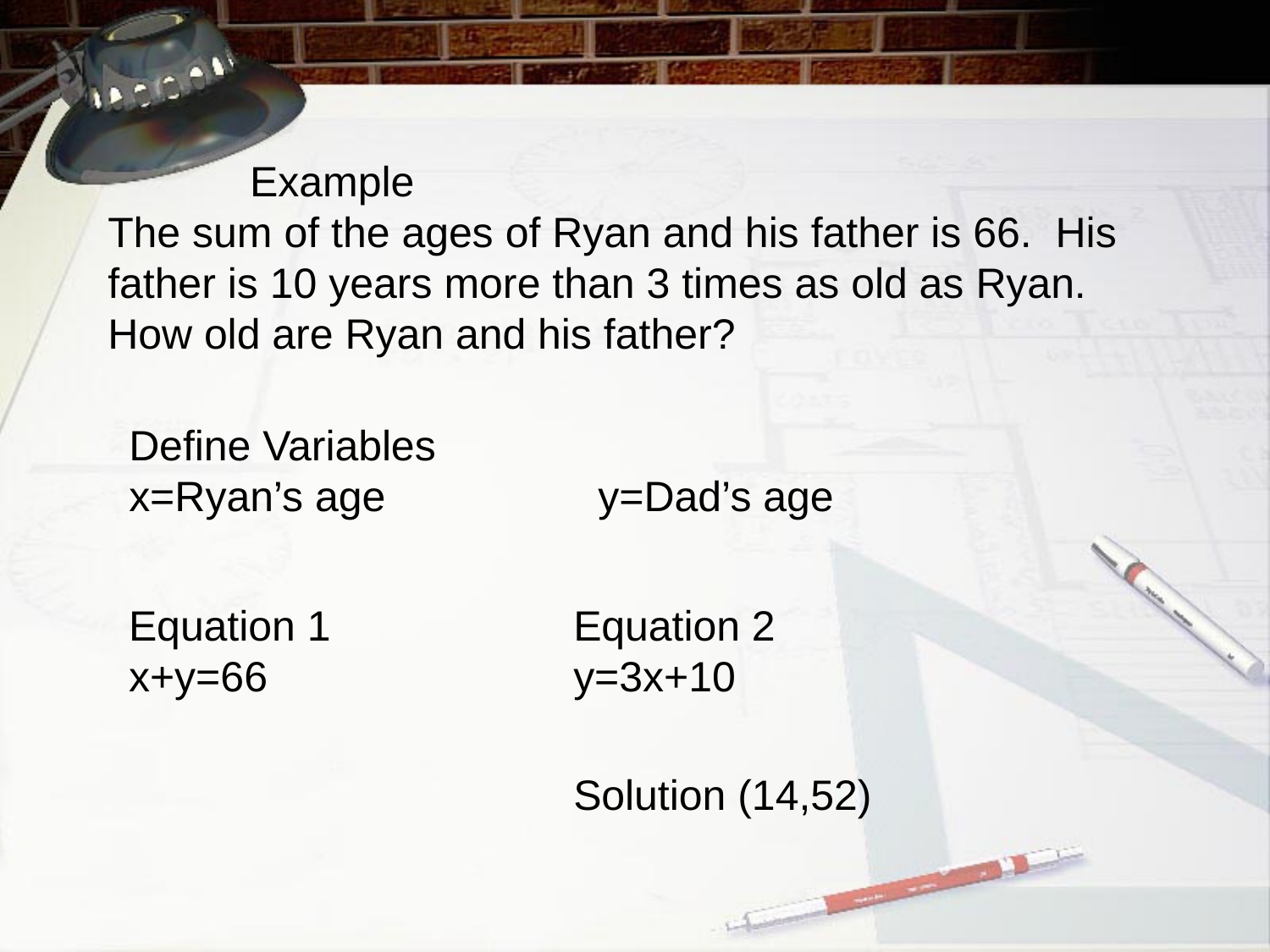

Example
The sum of the ages of Ryan and his father is 66.  His father is 10 years more than 3 times as old as Ryan.  How old are Ryan and his father?
Define Variables
x=Ryan’s age                  y=Dad’s age
Equation 1
x+y=66
Equation 2
y=3x+10
Solution (14,52)